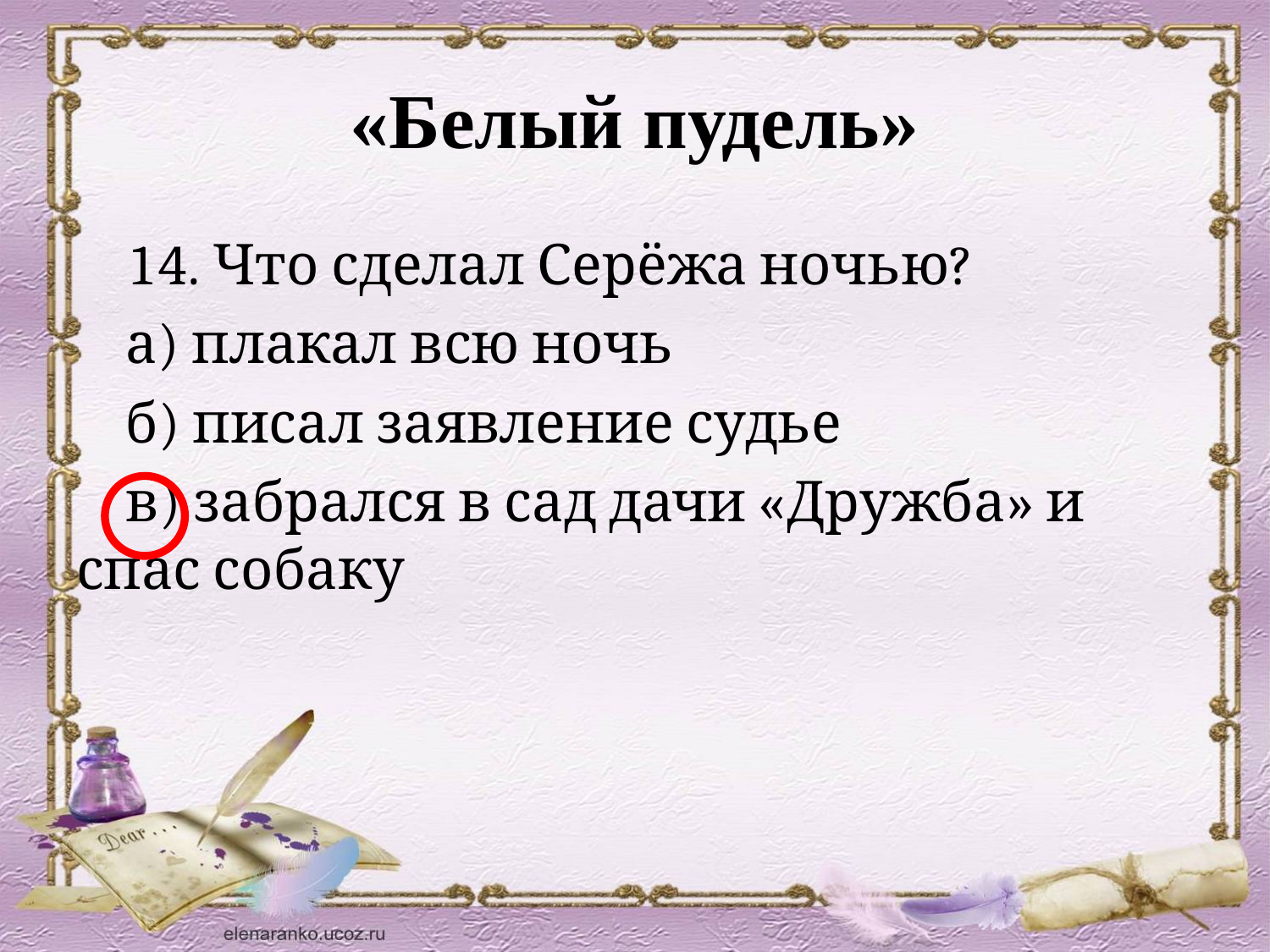

# «Белый пудель»
    14. Что сделал Серёжа ночью?
    а) плакал всю ночь
    б) писал заявление судье
    в) забрался в сад дачи «Дружба» и спас собаку